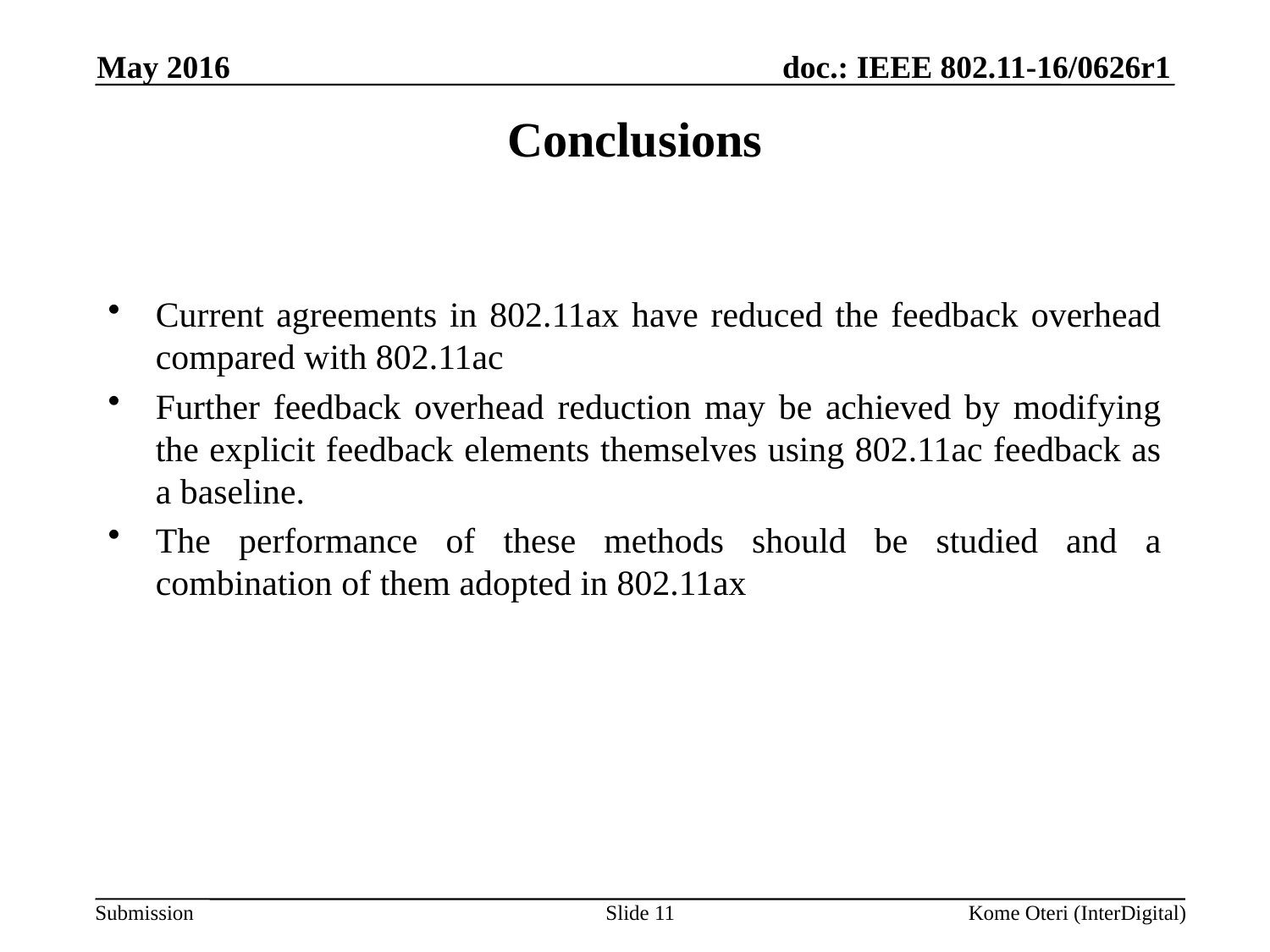

May 2016
# Conclusions
Current agreements in 802.11ax have reduced the feedback overhead compared with 802.11ac
Further feedback overhead reduction may be achieved by modifying the explicit feedback elements themselves using 802.11ac feedback as a baseline.
The performance of these methods should be studied and a combination of them adopted in 802.11ax
Slide 11
Kome Oteri (InterDigital)